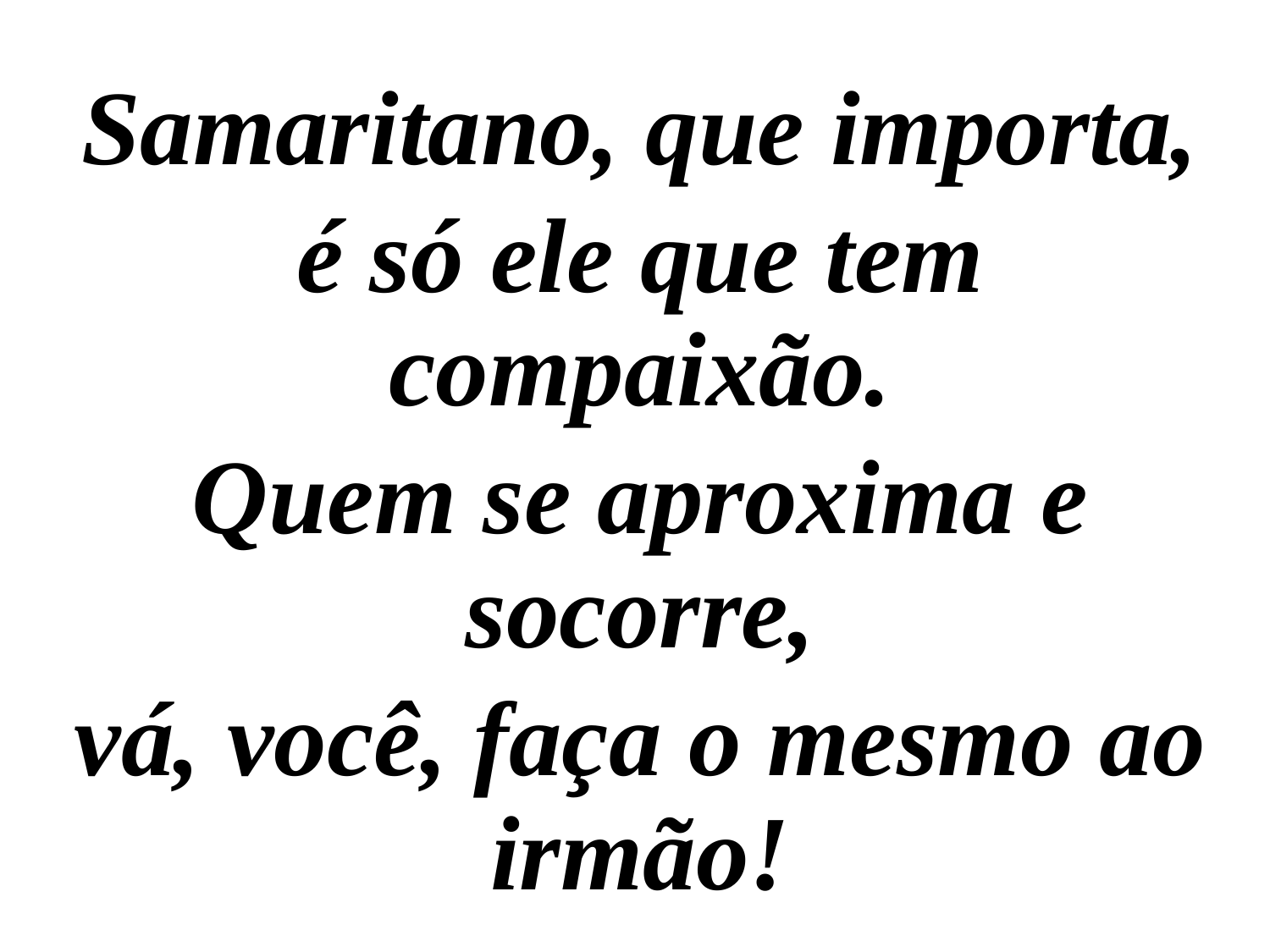

Samaritano, que importa,
é só ele que tem compaixão.
Quem se aproxima e socorre,
vá, você, faça o mesmo ao irmão!